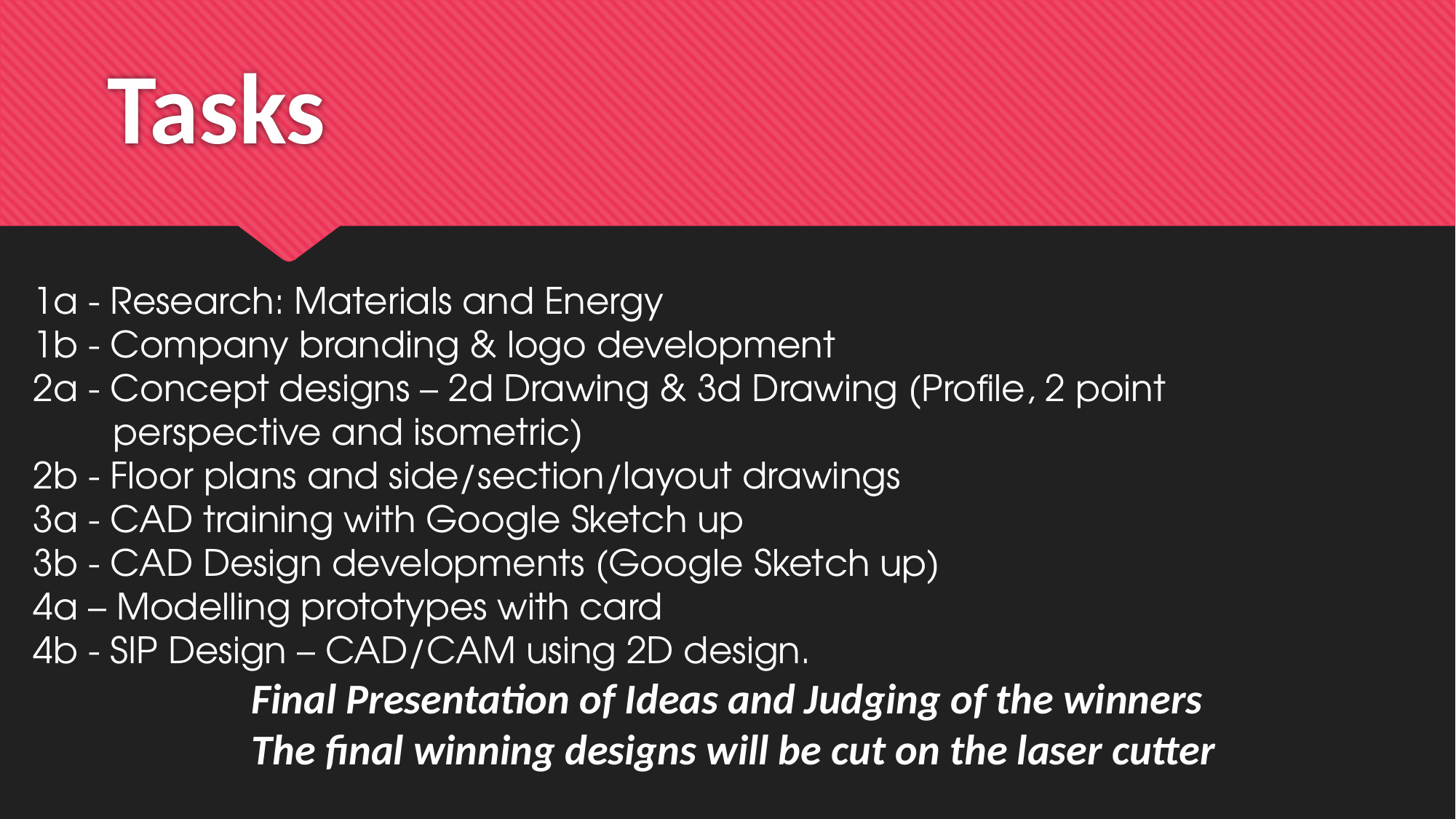

# Tasks
1a - Research: Materials and Energy
1b - Company branding & logo development
2a - Concept designs – 2d Drawing & 3d Drawing (Profile, 2 point
        perspective and isometric)
2b - Floor plans and side/section/layout drawings
3a - CAD training with Google Sketch up
3b - CAD Design developments (Google Sketch up)
4a – Modelling prototypes with card
4b - SIP Design – CAD/CAM using 2D design.
Final Presentation of Ideas and Judging of the winners
The final winning designs will be cut on the laser cutter